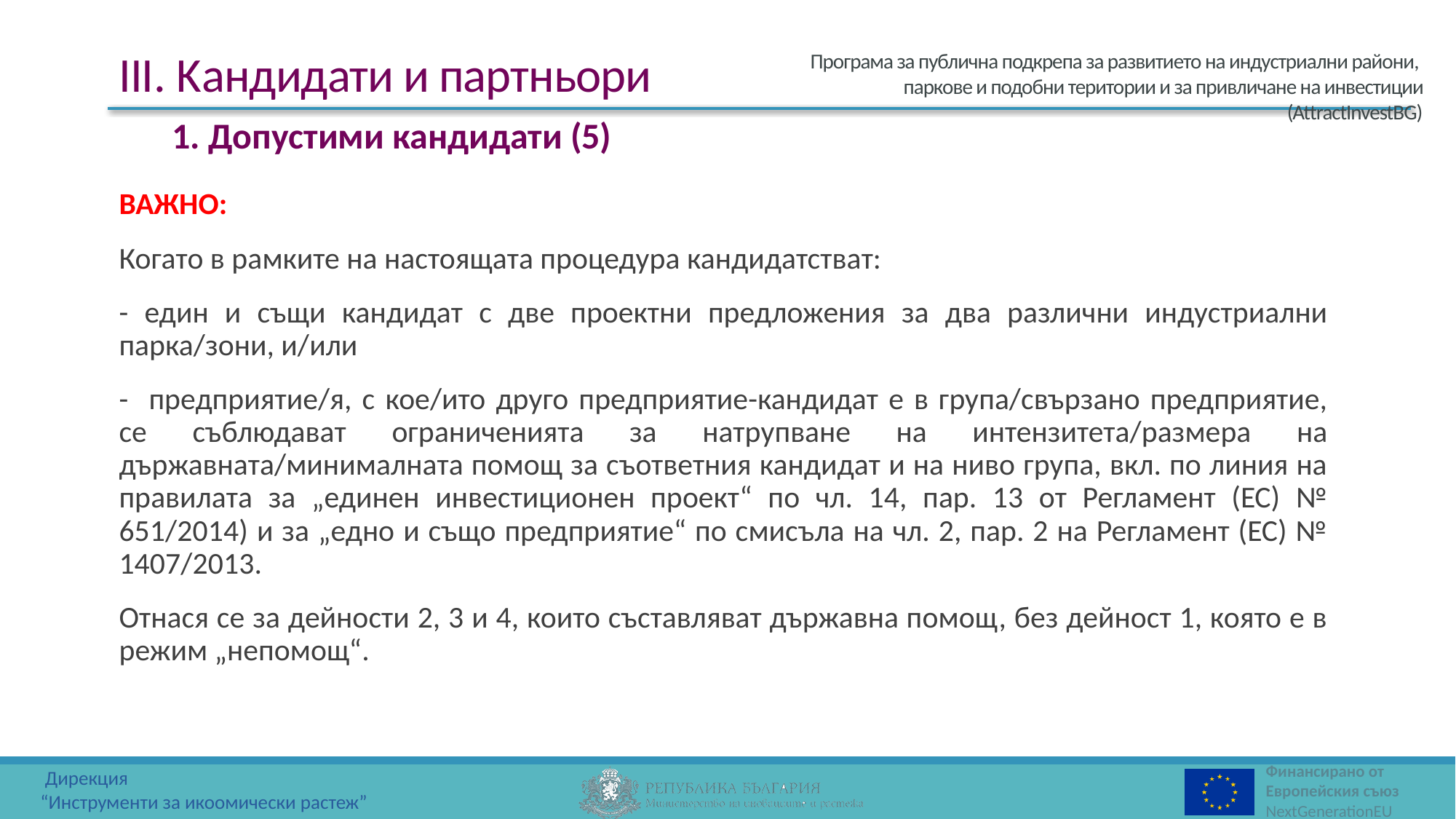

III. Kандидати и партньори
1. Допустими кандидати (5)
ВАЖНО:
Когато в рамките на настоящата процедура кандидатстват:
- един и същи кандидат с две проектни предложения за два различни индустриални парка/зони, и/или
-  предприятие/я, с кое/ито друго предприятие-кандидат е в група/свързано предприятие, се съблюдават ограниченията за натрупване на интензитета/размера на държавната/минималната помощ за съответния кандидат и на ниво група, вкл. по линия на правилата за „единен инвестиционен проект“ по чл. 14, пар. 13 от Регламент (ЕС) № 651/2014) и за „едно и също предприятие“ по смисъла на чл. 2, пар. 2 на Регламент (ЕС) № 1407/2013.
Отнася се за дейности 2, 3 и 4, които съставляват държавна помощ, без дейност 1, която е в режим „непомощ“.